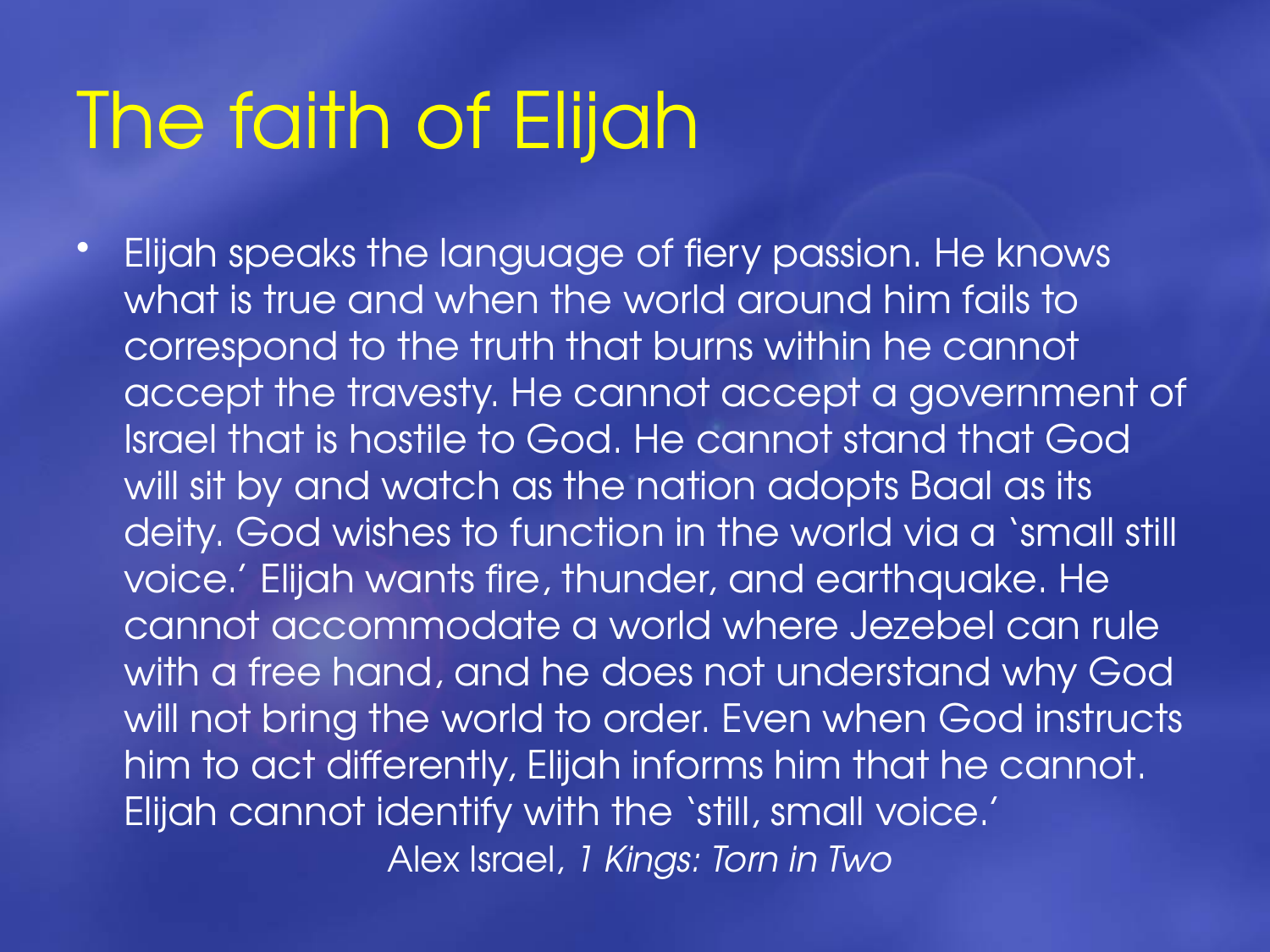

# The faith of Elijah
Elijah speaks the language of fiery passion. He knows what is true and when the world around him fails to correspond to the truth that burns within he cannot accept the travesty. He cannot accept a government of Israel that is hostile to God. He cannot stand that God will sit by and watch as the nation adopts Baal as its deity. God wishes to function in the world via a ‘small still voice.’ Elijah wants fire, thunder, and earthquake. He cannot accommodate a world where Jezebel can rule with a free hand, and he does not understand why God will not bring the world to order. Even when God instructs him to act differently, Elijah informs him that he cannot. Elijah cannot identify with the ‘still, small voice.’ 			 Alex Israel, 1 Kings: Torn in Two